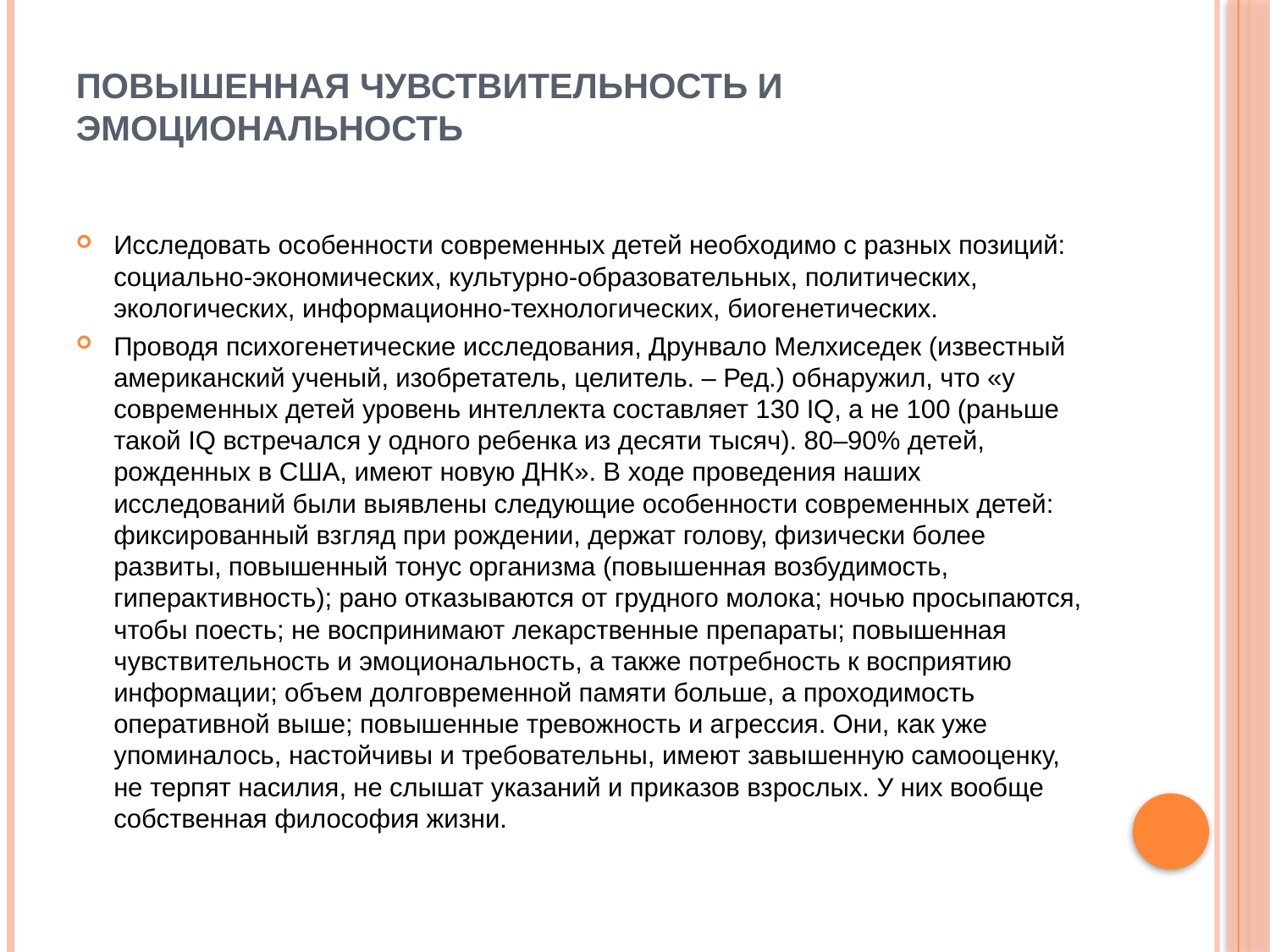

# Повышенная чувствительность и эмоциональность
Исследовать особенности современных детей необходимо с разных позиций: социально-экономических, культурно-образовательных, политических, экологических, информационно-технологических, биогенетических.
Проводя психогенетические исследования, Друнвало Мелхиседек (известный американский ученый, изобретатель, целитель. – Ред.) обнаружил, что «у современных детей уровень интеллекта составляет 130 IQ, а не 100 (раньше такой IQ встречался у одного ребенка из десяти тысяч). 80–90% детей, рожденных в США, имеют новую ДНК». В ходе проведения наших исследований были выявлены следующие особенности современных детей: фиксированный взгляд при рождении, держат голову, физически более развиты, повышенный тонус организма (повышенная возбудимость, гиперактивность); рано отказываются от грудного молока; ночью просыпаются, чтобы поесть; не воспринимают лекарственные препараты; повышенная чувствительность и эмоциональность, а также потребность к восприятию информации; объем долговременной памяти больше, а проходимость оперативной выше; повышенные тревожность и агрессия. Они, как уже упоминалось, настойчивы и требовательны, имеют завышенную самооценку, не терпят насилия, не слышат указаний и приказов взрослых. У них вообще собственная философия жизни.